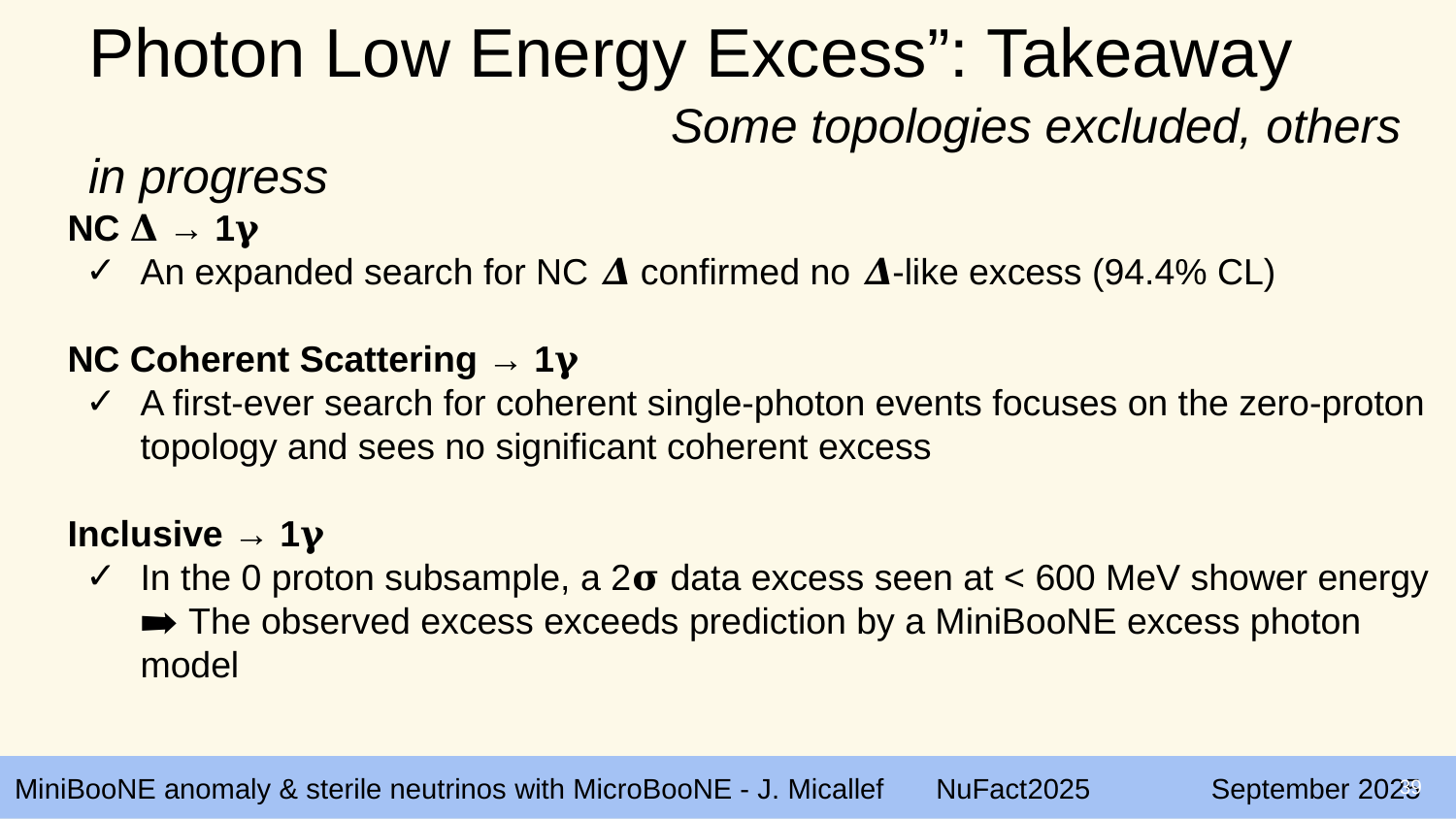

# Photon Low Energy Excess”: Takeaway
				Some topologies excluded, others in progress
NC 𝚫 → 1𝛄
An expanded search for NC 𝜟 confirmed no 𝜟-like excess (94.4% CL)

NC Coherent Scattering → 1𝛄
A first-ever search for coherent single-photon events focuses on the zero-proton topology and sees no significant coherent excess

Inclusive → 1𝛄
In the 0 proton subsample, a 2𝛔 data excess seen at < 600 MeV shower energy
➡ The observed excess exceeds prediction by a MiniBooNE excess photon model
39